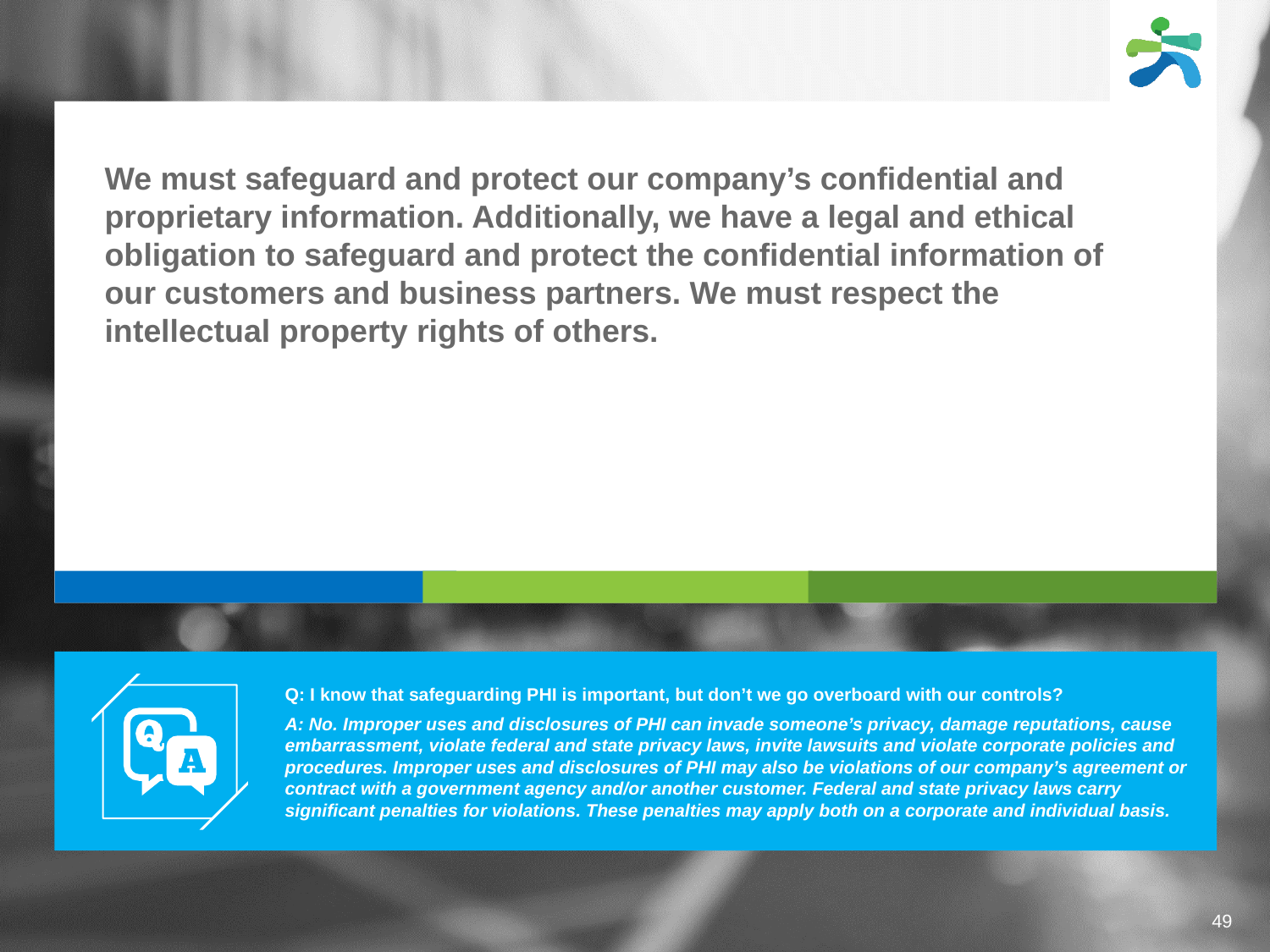

We must safeguard and protect our company’s confidential and proprietary information. Additionally, we have a legal and ethical obligation to safeguard and protect the confidential information of our customers and business partners. We must respect the intellectual property rights of others.

Q: I know that safeguarding PHI is important, but don’t we go overboard with our controls?
A: No. Improper uses and disclosures of PHI can invade someone’s privacy, damage reputations, cause embarrassment, violate federal and state privacy laws, invite lawsuits and violate corporate policies and procedures. Improper uses and disclosures of PHI may also be violations of our company’s agreement or contract with a government agency and/or another customer. Federal and state privacy laws carry significant penalties for violations. These penalties may apply both on a corporate and individual basis.